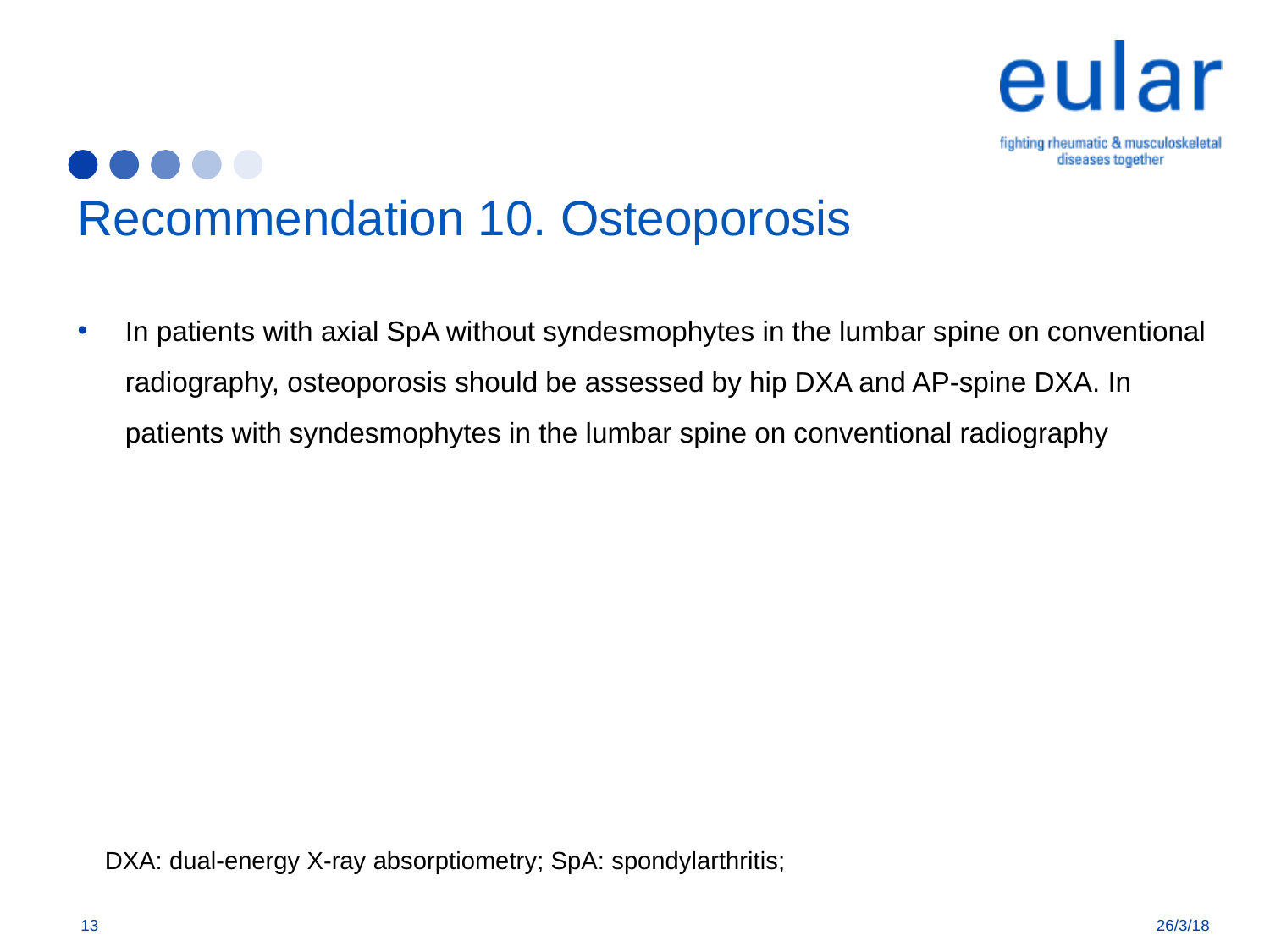

# Recommendation 10. Osteoporosis
In patients with axial SpA without syndesmophytes in the lumbar spine on conventional radiography, osteoporosis should be assessed by hip DXA and AP-spine DXA. In patients with syndesmophytes in the lumbar spine on conventional radiography

DXA: dual-energy X-ray absorptiometry; SpA: spondylarthritis;
13
26/3/18